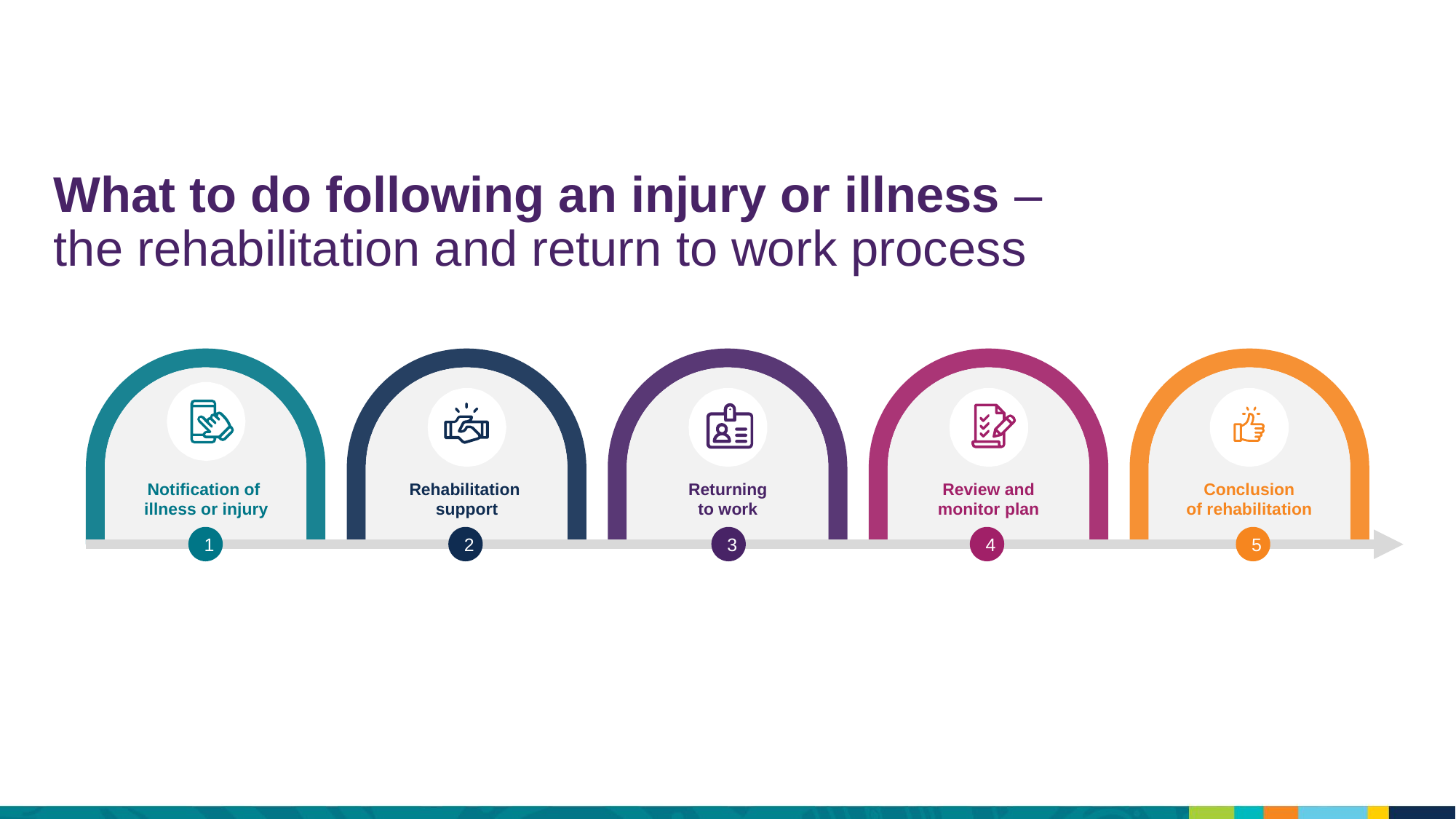

# What to do following an injury or illness – the rehabilitation and return to work process

Notification of
illness or injury
Rehabilitation
support
Returning
to work
Review and
monitor plan
Conclusion
of rehabilitation
1
2
3
4
5